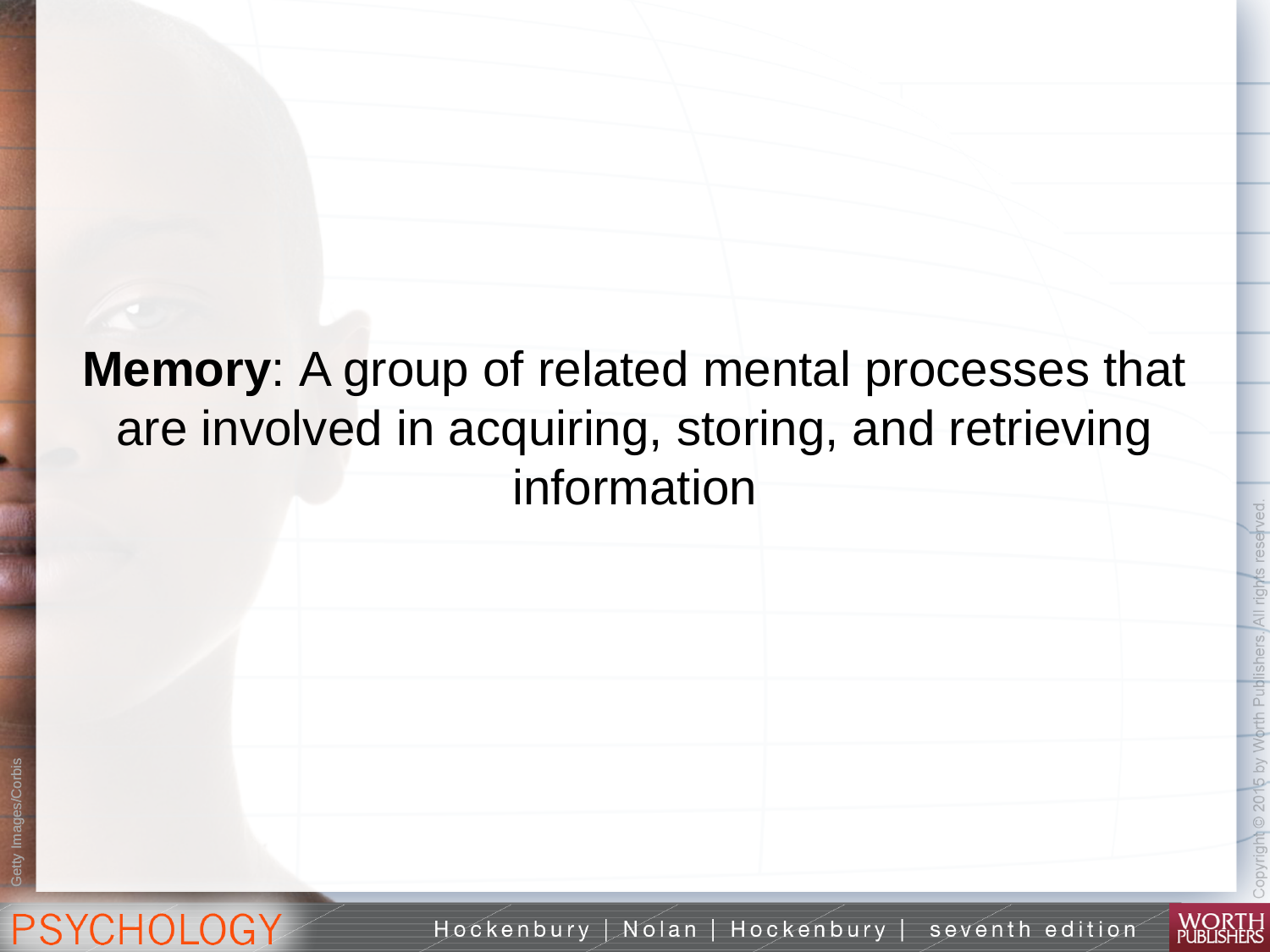

Memory: A group of related mental processes that are involved in acquiring, storing, and retrieving information